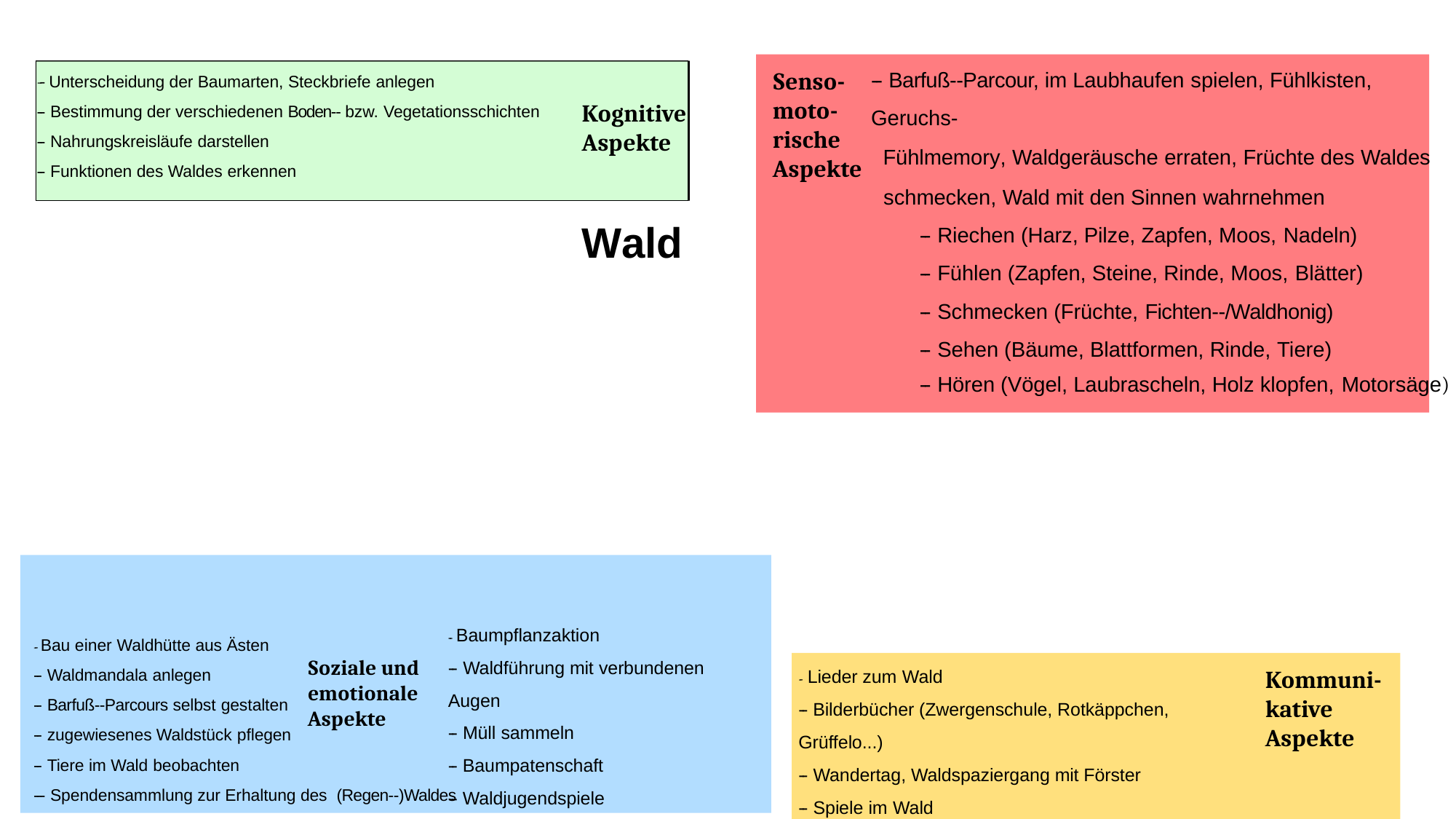

-­‐ Barfuß-­‐Parcour, im Laubhaufen spielen, Fühlkisten, Geruchs-
  Fühlmemory, Waldgeräusche erraten, Früchte des Waldes
  schmecken, Wald mit den Sinnen wahrnehmen
-­‐ Riechen (Harz, Pilze, Zapfen, Moos, Nadeln)
-­‐ Fühlen (Zapfen, Steine, Rinde, Moos, Blätter)
-­‐ Schmecken (Früchte, Fichten-­‐/Waldhonig)
-­‐ Sehen (Bäume, Blattformen, Rinde, Tiere)

-­‐ Hören (Vögel, Laubrascheln, Holz klopfen, Motorsäge)

-­‐ Unterscheidung der Baumarten, Steckbriefe anlegen
-­‐ Bestimmung der verschiedenen Boden-­‐ bzw. Vegetationsschichten
-­‐ Nahrungskreisläufe darstellen
-­‐ Funktionen des Waldes erkennen

Senso-moto-rische Aspekte
Kognitive Aspekte
Wald

-­‐ Baumpflanzaktion
-­‐ Waldführung mit verbundenen Augen
-­‐ Müll sammeln
-­‐ Baumpatenschaft
-­‐ Waldjugendspiele
-­‐ Bau einer Waldhütte aus Ästen
-­‐ Waldmandala anlegen
-­‐ Barfuß-­‐Parcours selbst gestalten
-­‐ zugewiesenes Waldstück pflegen
-­‐ Tiere im Wald beobachten
-­-­‐ Spendensammlung zur Erhaltung des  (Regen-­‐)Waldes
Soziale und emotionale Aspekte

-­‐  Lieder zum Wald
-­‐ Bilderbücher (Zwergenschule, Rotkäppchen, Grüffelo...)
-­‐ Wandertag, Waldspaziergang mit Förster
-­‐ Spiele im Wald
Kommuni-kative Aspekte